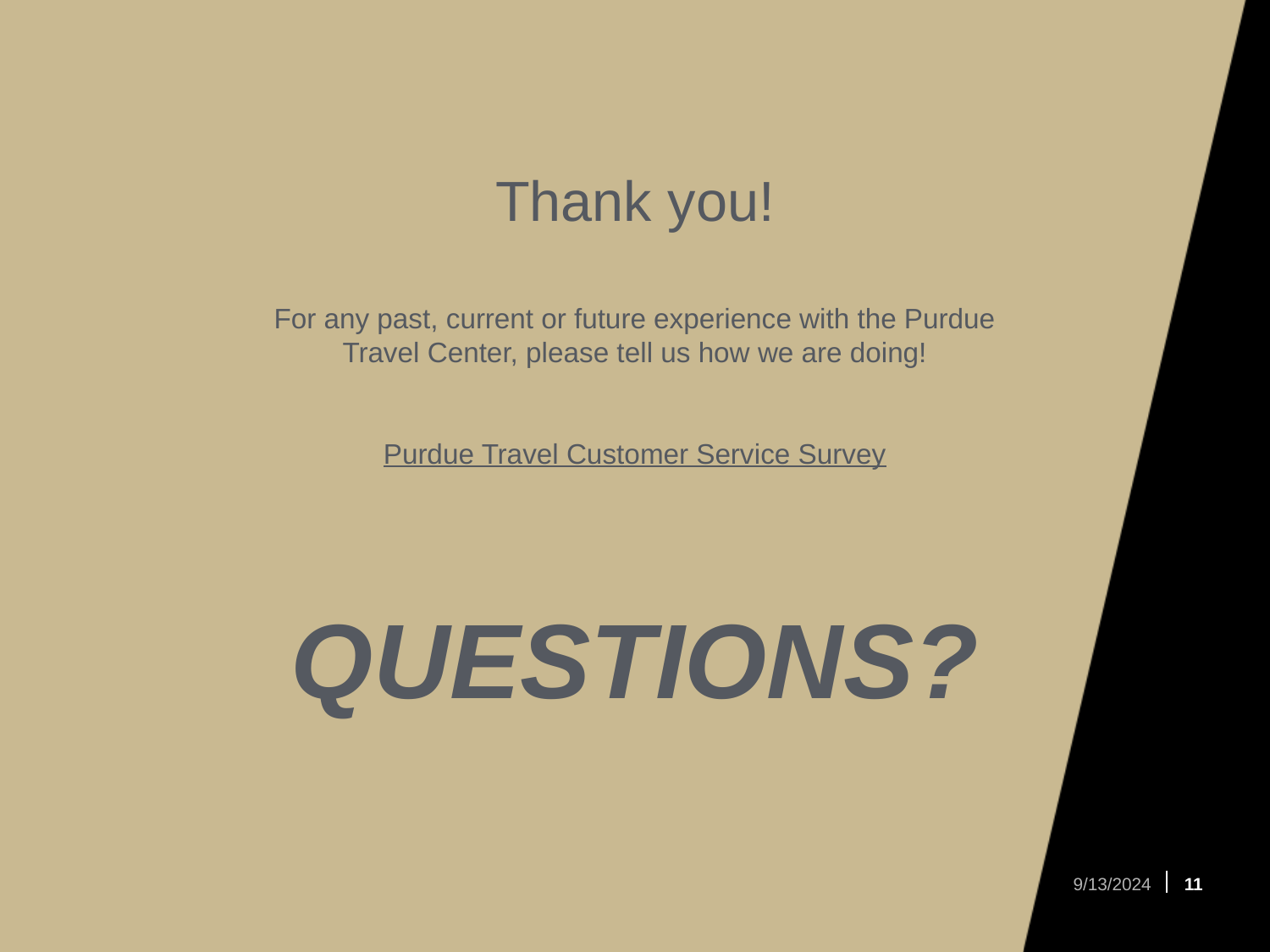

Thank you!

For any past, current or future experience with the Purdue Travel Center, please tell us how we are doing!

Purdue Travel Customer Service Survey
# Questions?
11
9/13/2024